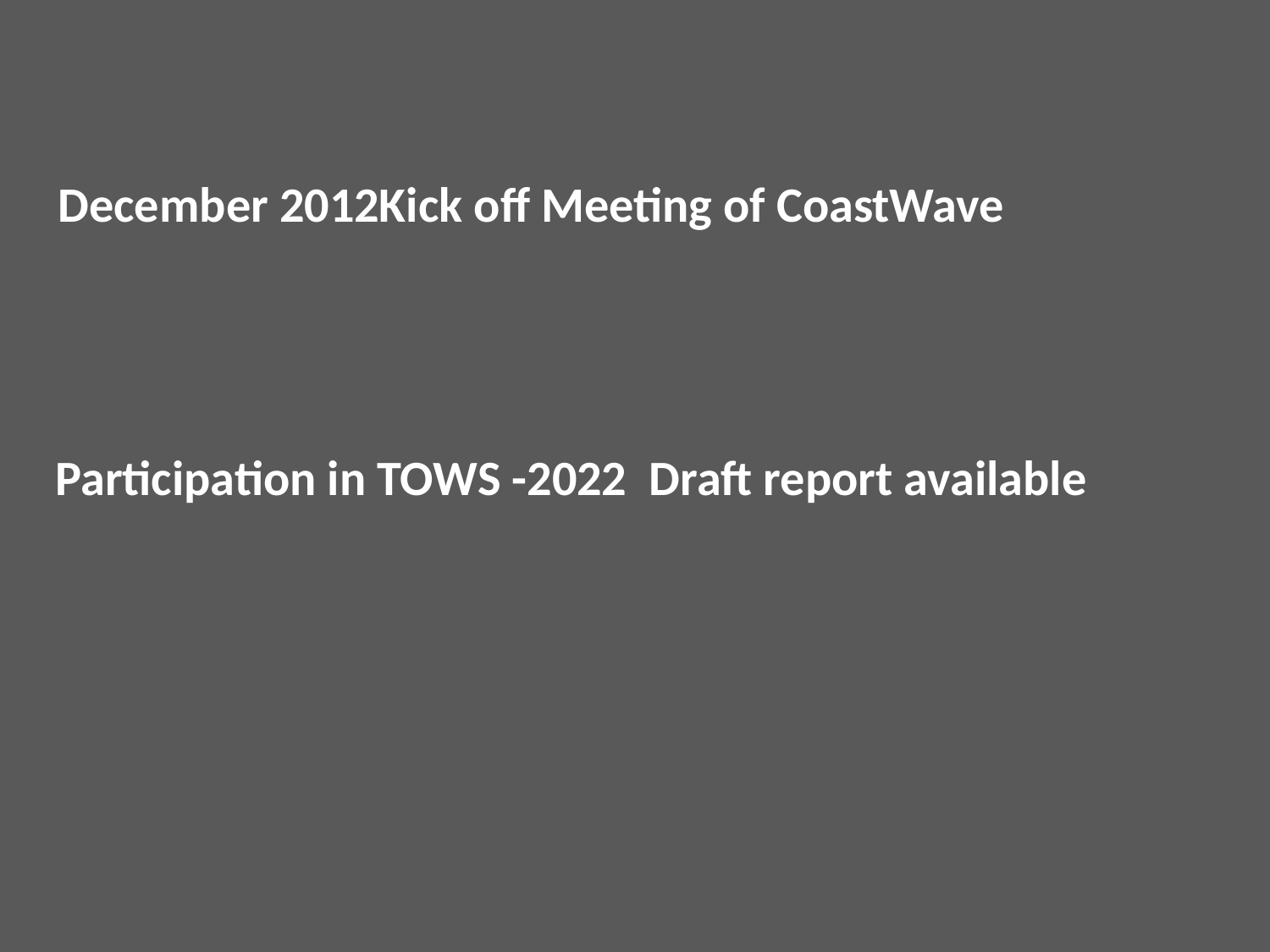

December 2012Kick off Meeting of CoastWave
Participation in TOWS -2022  Draft report available